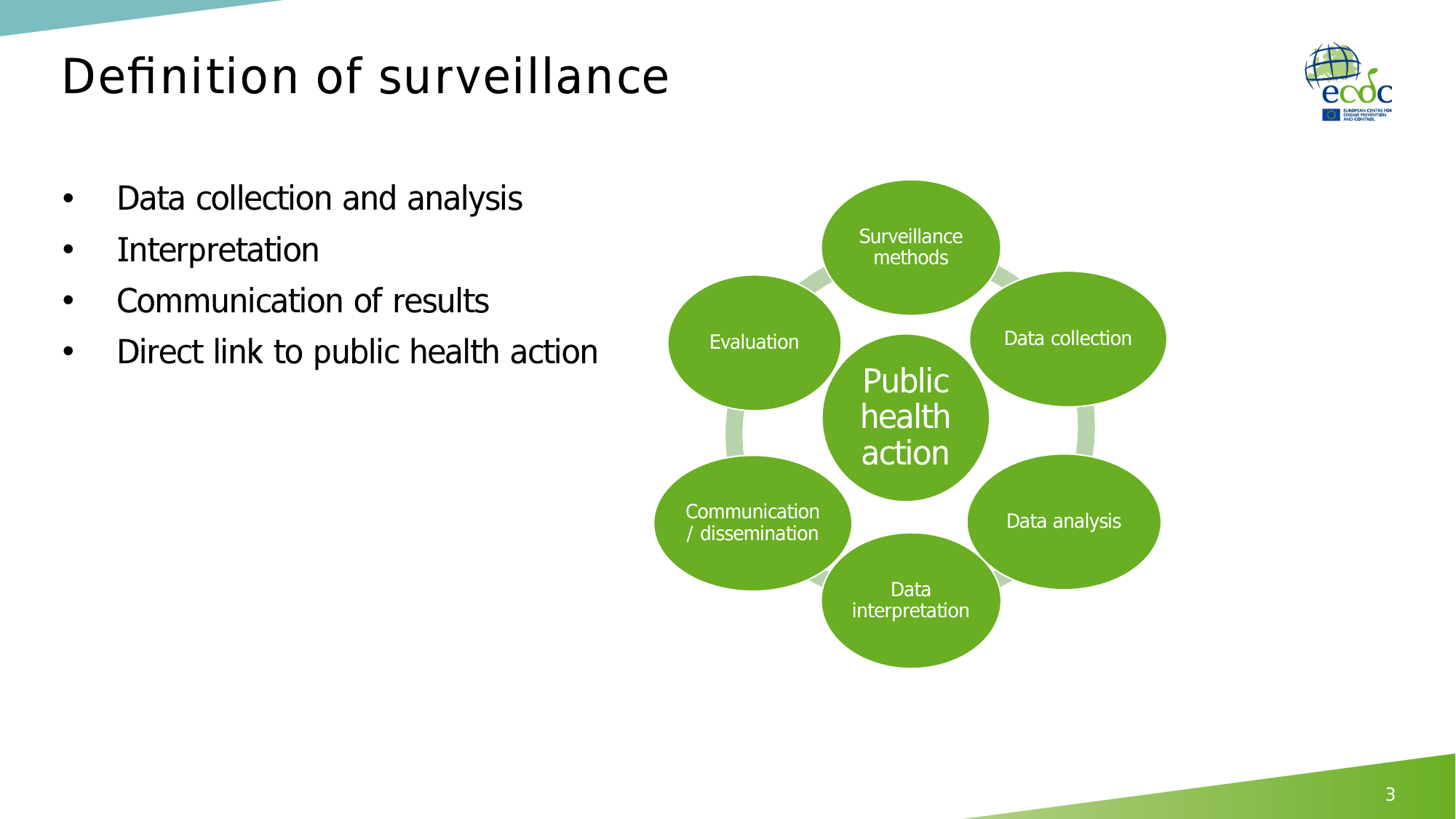

# Definition of surveillance
Data collection and analysis
Interpretation
Communication of results
Direct link to public health action

Public health action
Surveillance methods
Data collection
Data analysis
Data interpretation
Communication / dissemination
Evaluation

3